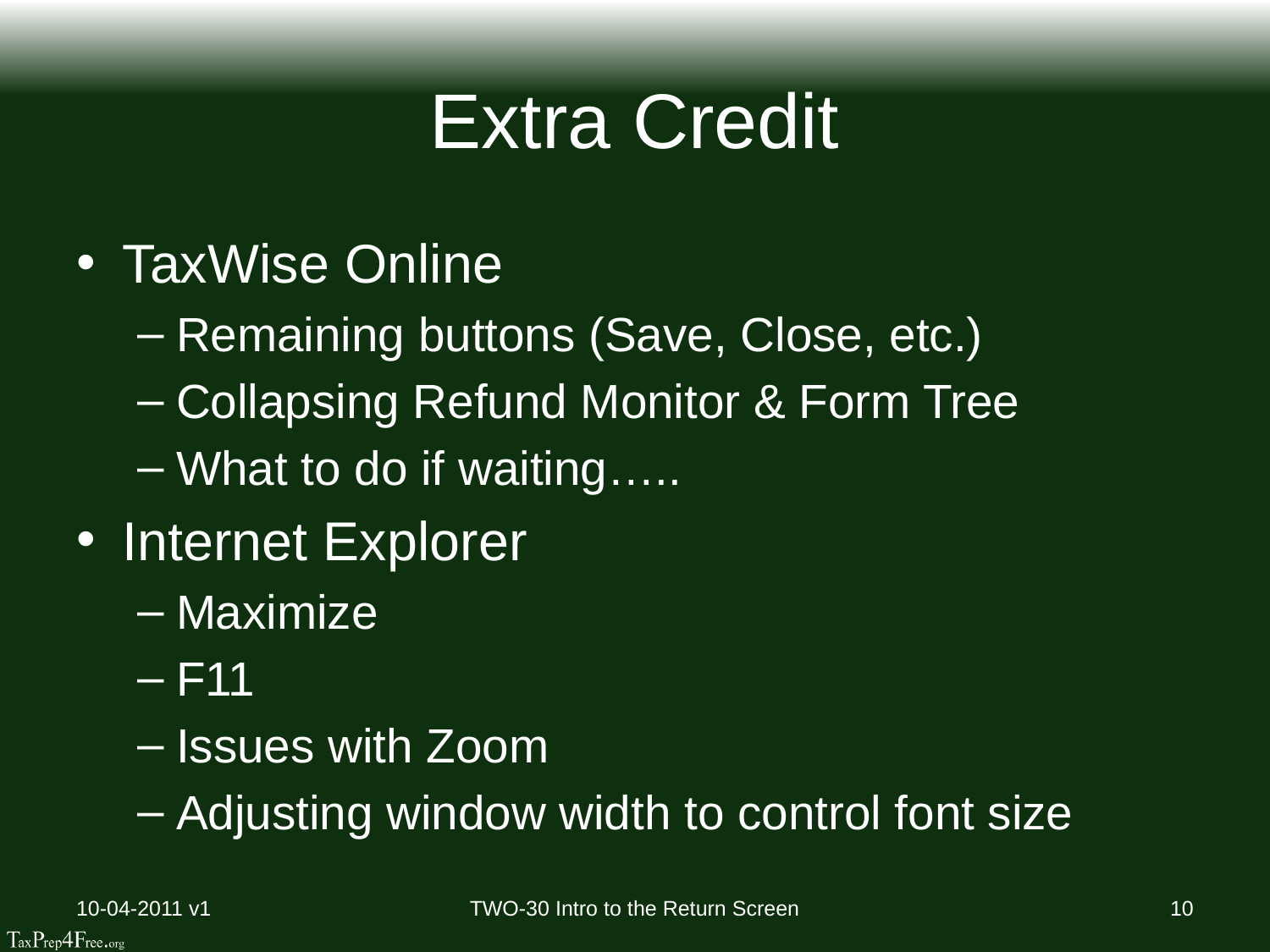

# Extra Credit
TaxWise Online
Remaining buttons (Save, Close, etc.)
Collapsing Refund Monitor & Form Tree
What to do if waiting…..
Internet Explorer
Maximize
F11
Issues with Zoom
Adjusting window width to control font size
10-04-2011 v1
TWO-30 Intro to the Return Screen
10